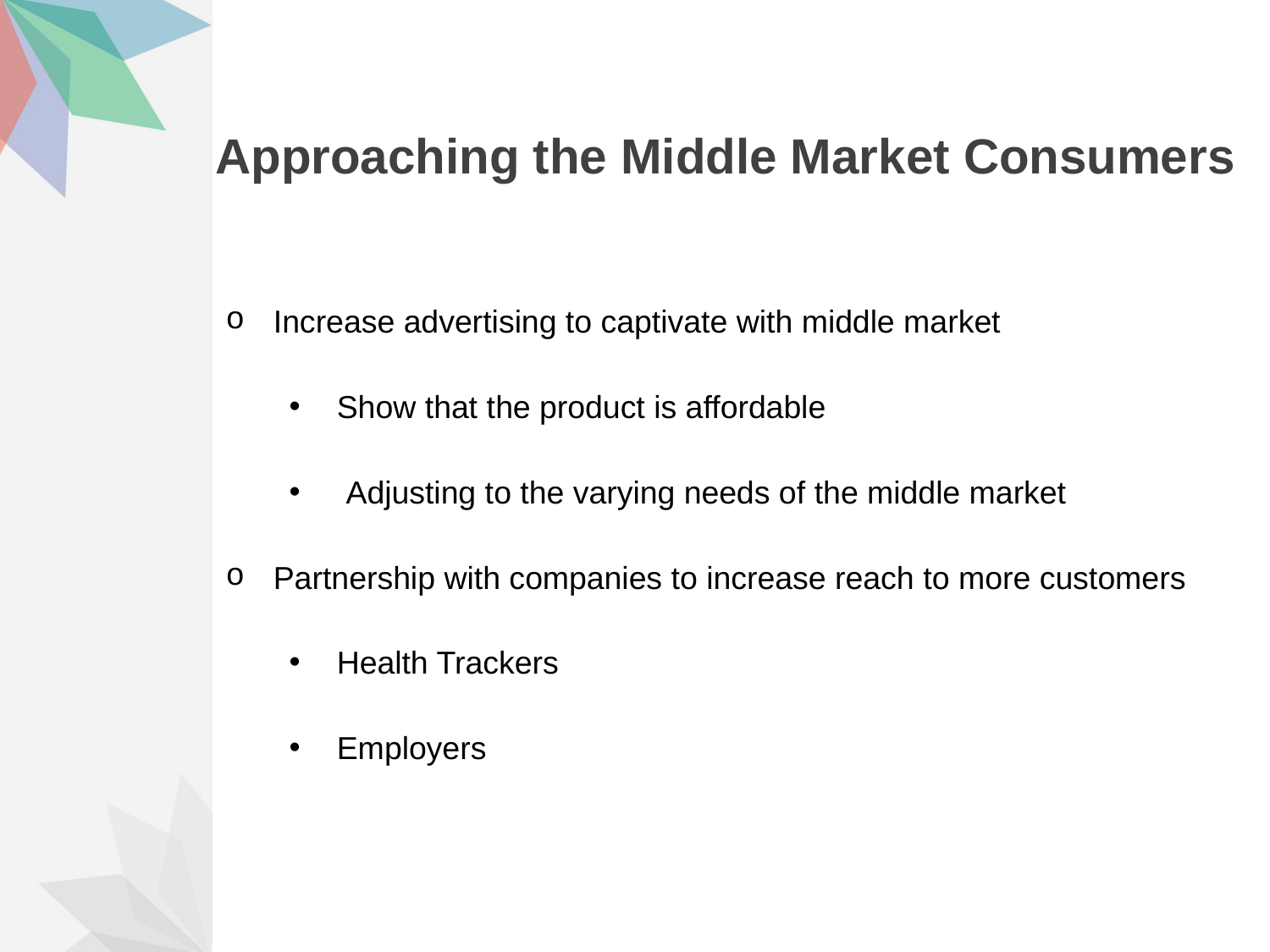

# Approaching the Middle Market Consumers
Increase advertising to captivate with middle market
Show that the product is affordable
 Adjusting to the varying needs of the middle market
Partnership with companies to increase reach to more customers
Health Trackers
Employers